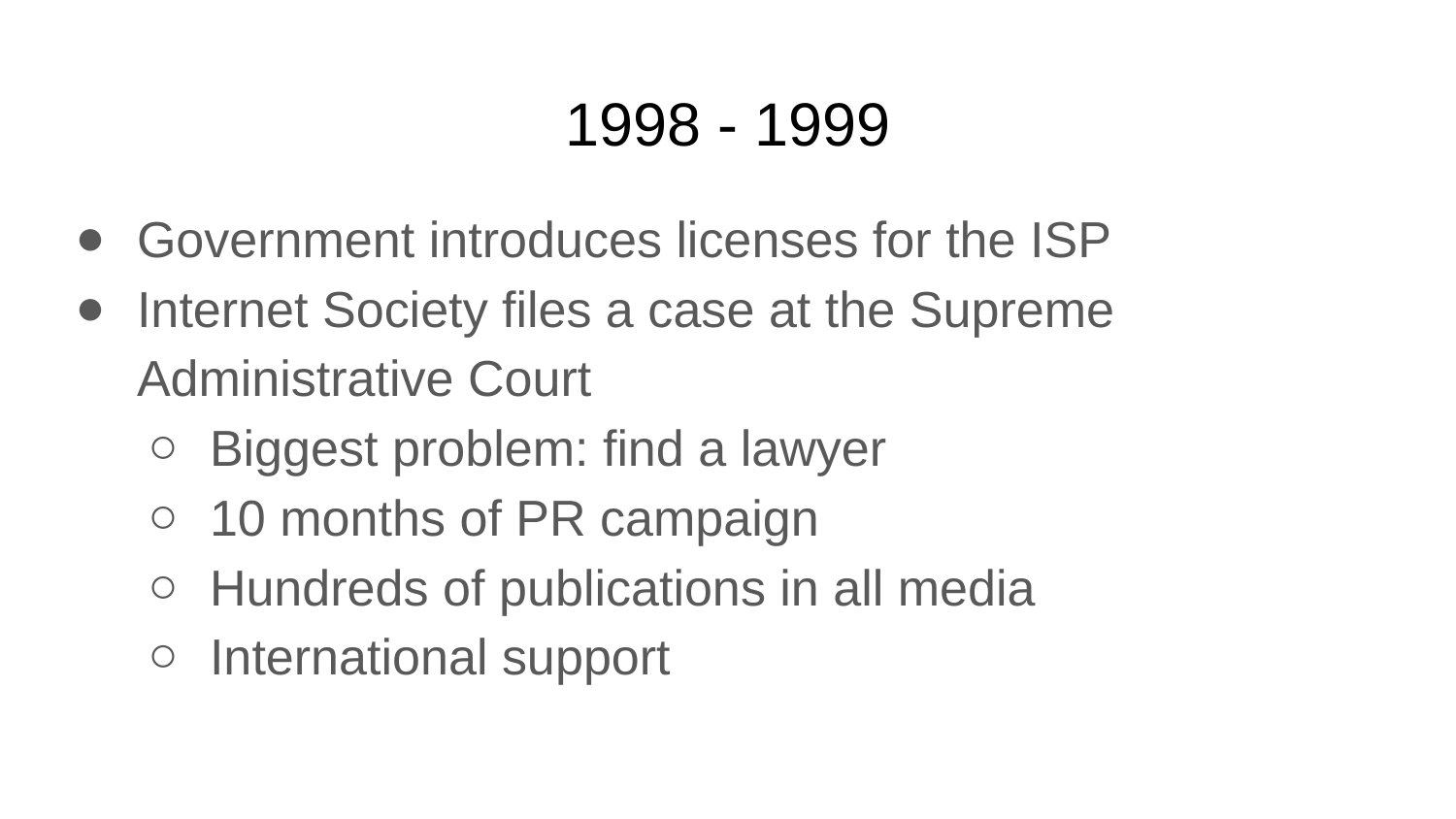

# 1998 - 1999
Government introduces licenses for the ISP
Internet Society files a case at the Supreme Administrative Court
Biggest problem: find a lawyer
10 months of PR campaign
Hundreds of publications in all media
International support